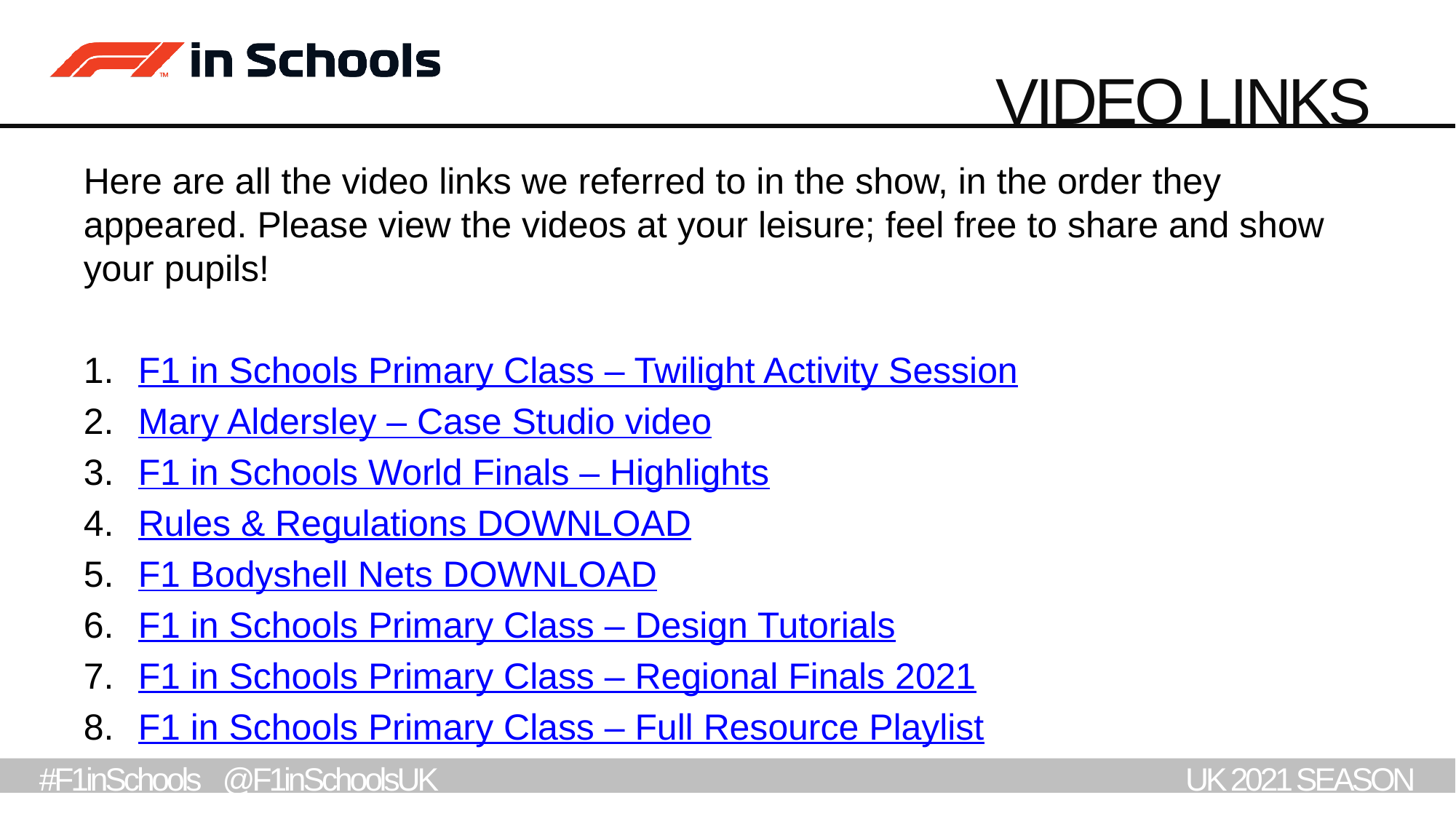

# VIDEO LINKS
Here are all the video links we referred to in the show, in the order they appeared. Please view the videos at your leisure; feel free to share and show your pupils!

F1 in Schools Primary Class – Twilight Activity Session
Mary Aldersley – Case Studio video
F1 in Schools World Finals – Highlights
Rules & Regulations DOWNLOAD
F1 Bodyshell Nets DOWNLOAD
F1 in Schools Primary Class – Design Tutorials
F1 in Schools Primary Class – Regional Finals 2021
F1 in Schools Primary Class – Full Resource Playlist